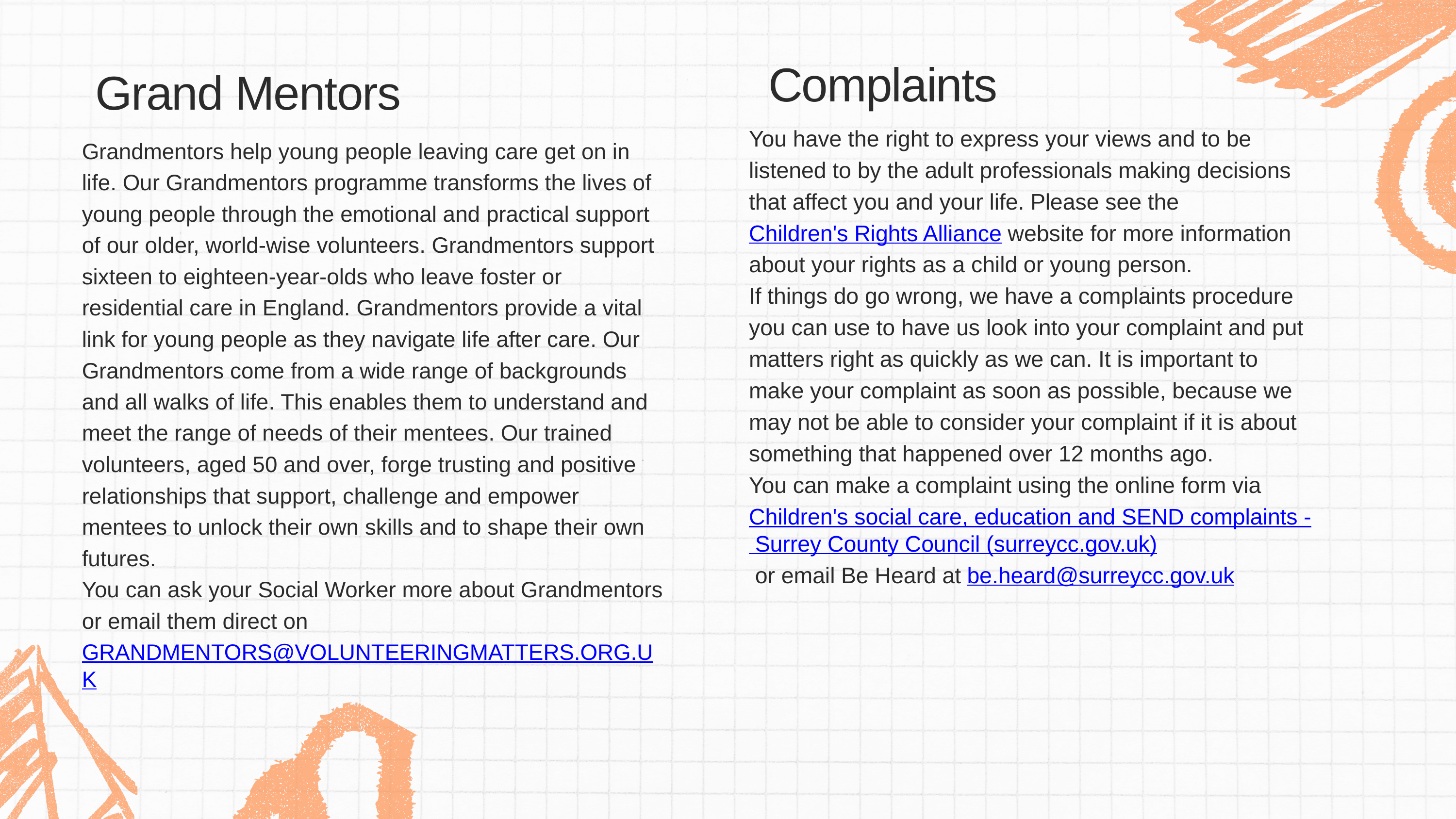

Grand Mentors

 Complaints

You have the right to express your views and to be listened to by the adult professionals making decisions that affect you and your life. Please see the Children's Rights Alliance website for more information about your rights as a child or young person.
If things do go wrong, we have a complaints procedure you can use to have us look into your complaint and put matters right as quickly as we can. It is important to make your complaint as soon as possible, because we may not be able to consider your complaint if it is about something that happened over 12 months ago.
You can make a complaint using the online form via Children's social care, education and SEND complaints - Surrey County Council (surreycc.gov.uk) or email Be Heard at be.heard@surreycc.gov.uk

Grandmentors help young people leaving care get on in life. Our Grandmentors programme transforms the lives of young people through the emotional and practical support of our older, world-wise volunteers. Grandmentors support sixteen to eighteen-year-olds who leave foster or residential care in England. Grandmentors provide a vital link for young people as they navigate life after care. Our Grandmentors come from a wide range of backgrounds and all walks of life. This enables them to understand and meet the range of needs of their mentees. Our trained volunteers, aged 50 and over, forge trusting and positive relationships that support, challenge and empower mentees to unlock their own skills and to shape their own futures.
You can ask your Social Worker more about Grandmentors or email them direct on GRANDMENTORS@VOLUNTEERINGMATTERS.ORG.UK